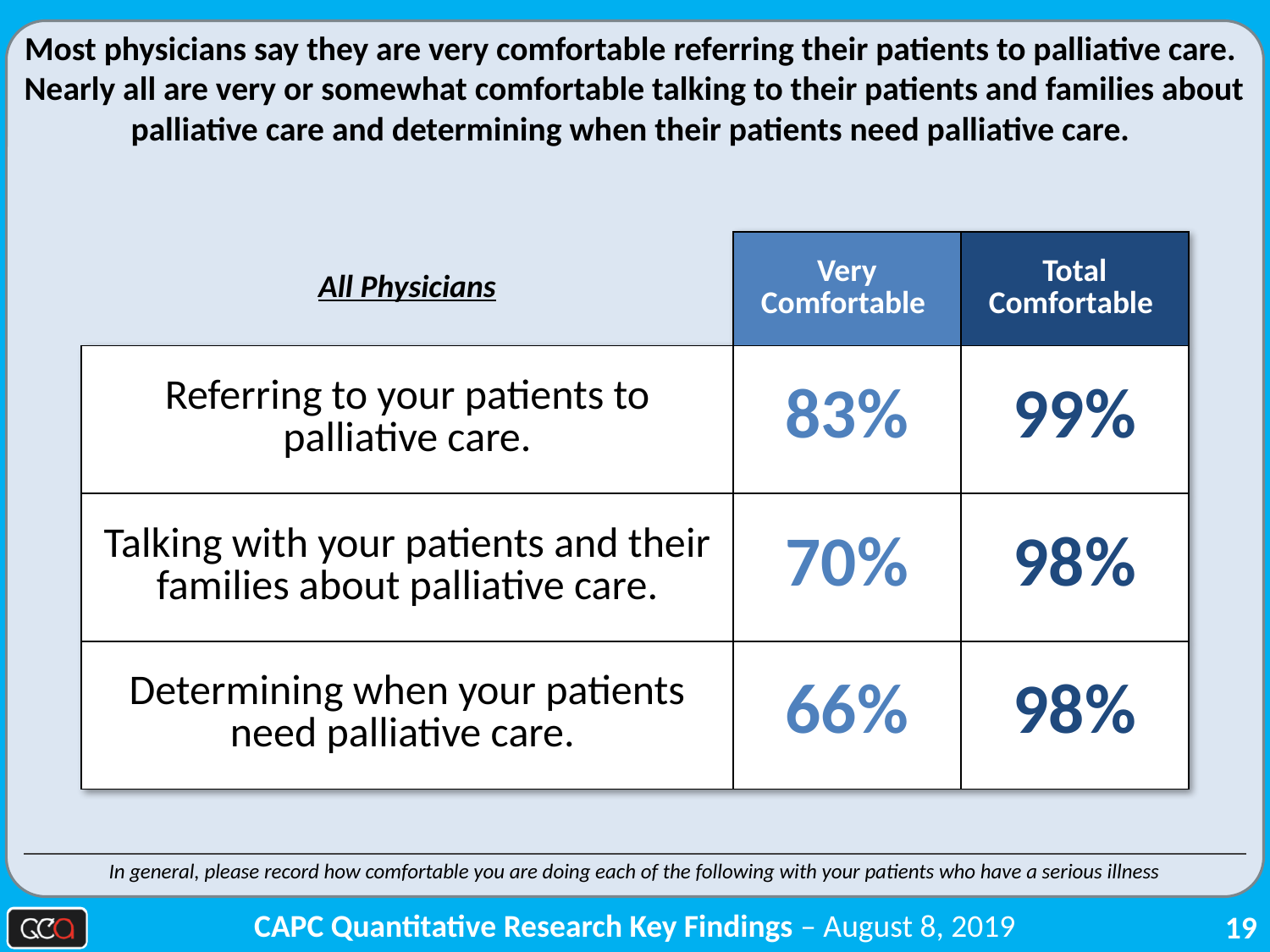

Most physicians say they are very comfortable referring their patients to palliative care.  Nearly all are very or somewhat comfortable talking to their patients and families about palliative care and determining when their patients need palliative care.
| All Physicians | Very Comfortable | Total Comfortable |
| --- | --- | --- |
| Referring to your patients to palliative care. | 83% | 99% |
| Talking with your patients and their families about palliative care. | 70% | 98% |
| Determining when your patients need palliative care. | 66% | 98% |
In general, please record how comfortable you are doing each of the following with your patients who have a serious illness